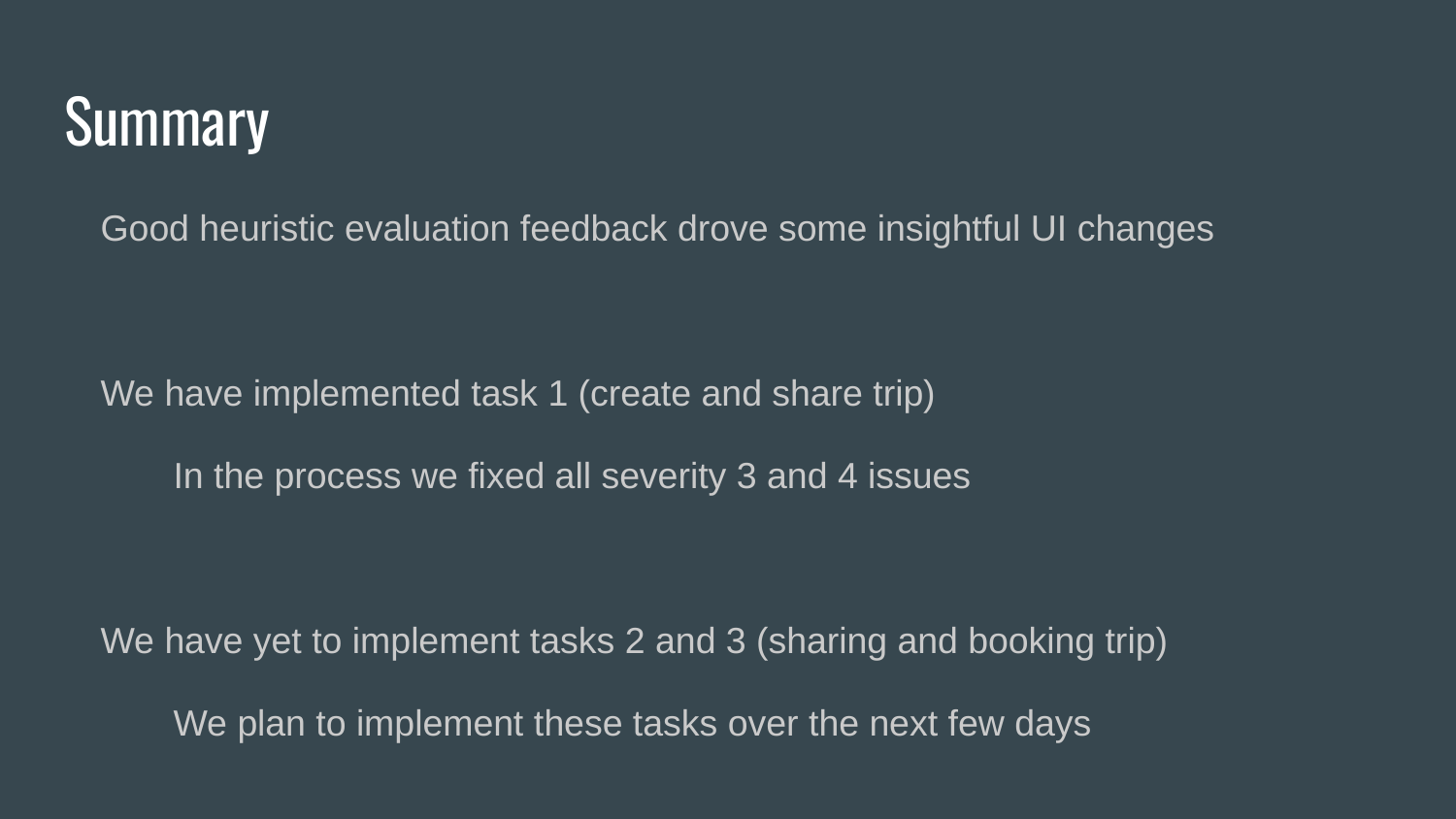

# Summary
Good heuristic evaluation feedback drove some insightful UI changes

We have implemented task 1 (create and share trip)
In the process we fixed all severity 3 and 4 issues

We have yet to implement tasks 2 and 3 (sharing and booking trip)
We plan to implement these tasks over the next few days